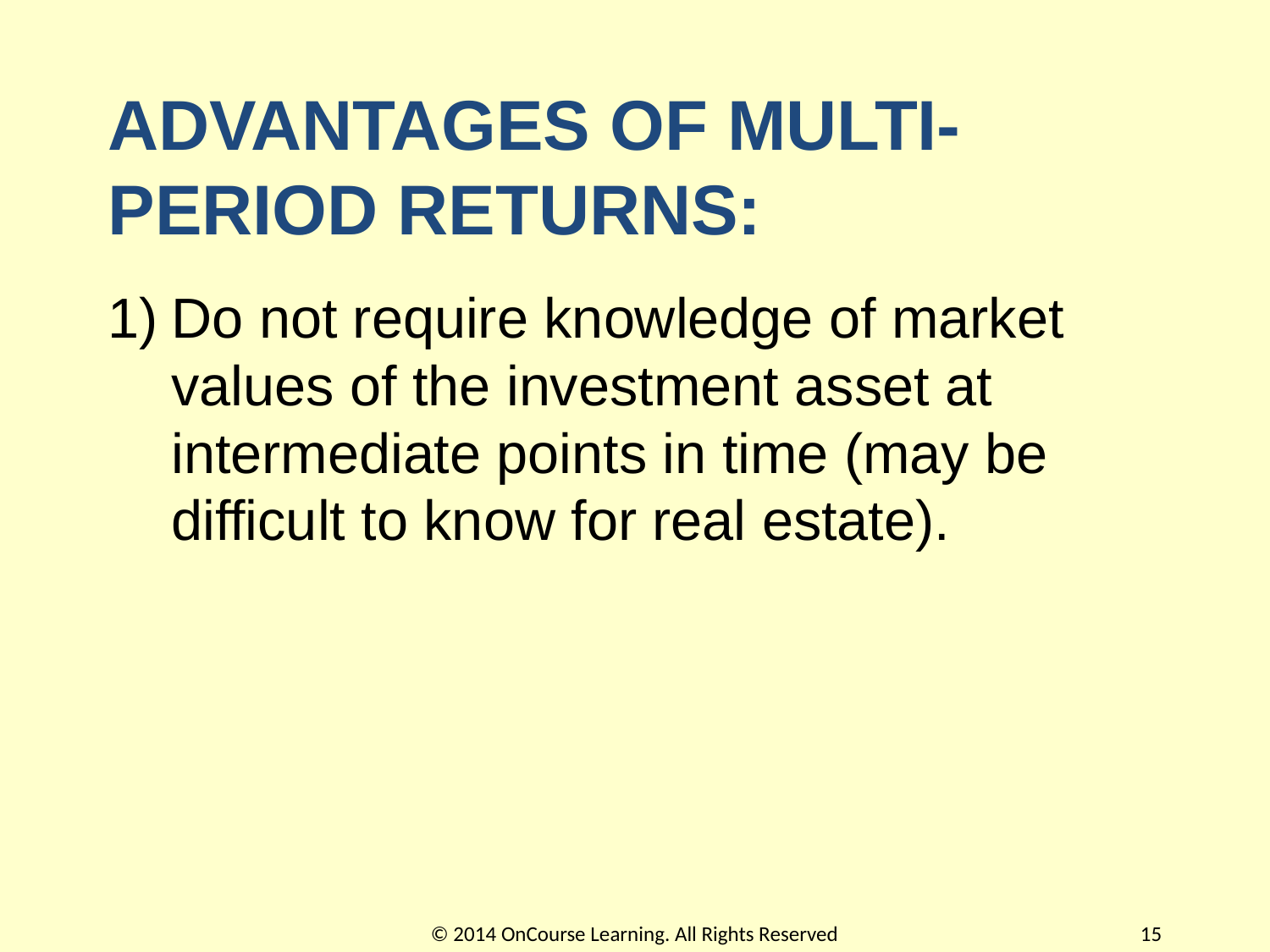

# ADVANTAGES OF MULTI-PERIOD RETURNS:
1)	Do not require knowledge of market values of the investment asset at intermediate points in time (may be difficult to know for real estate).
© 2014 OnCourse Learning. All Rights Reserved
15